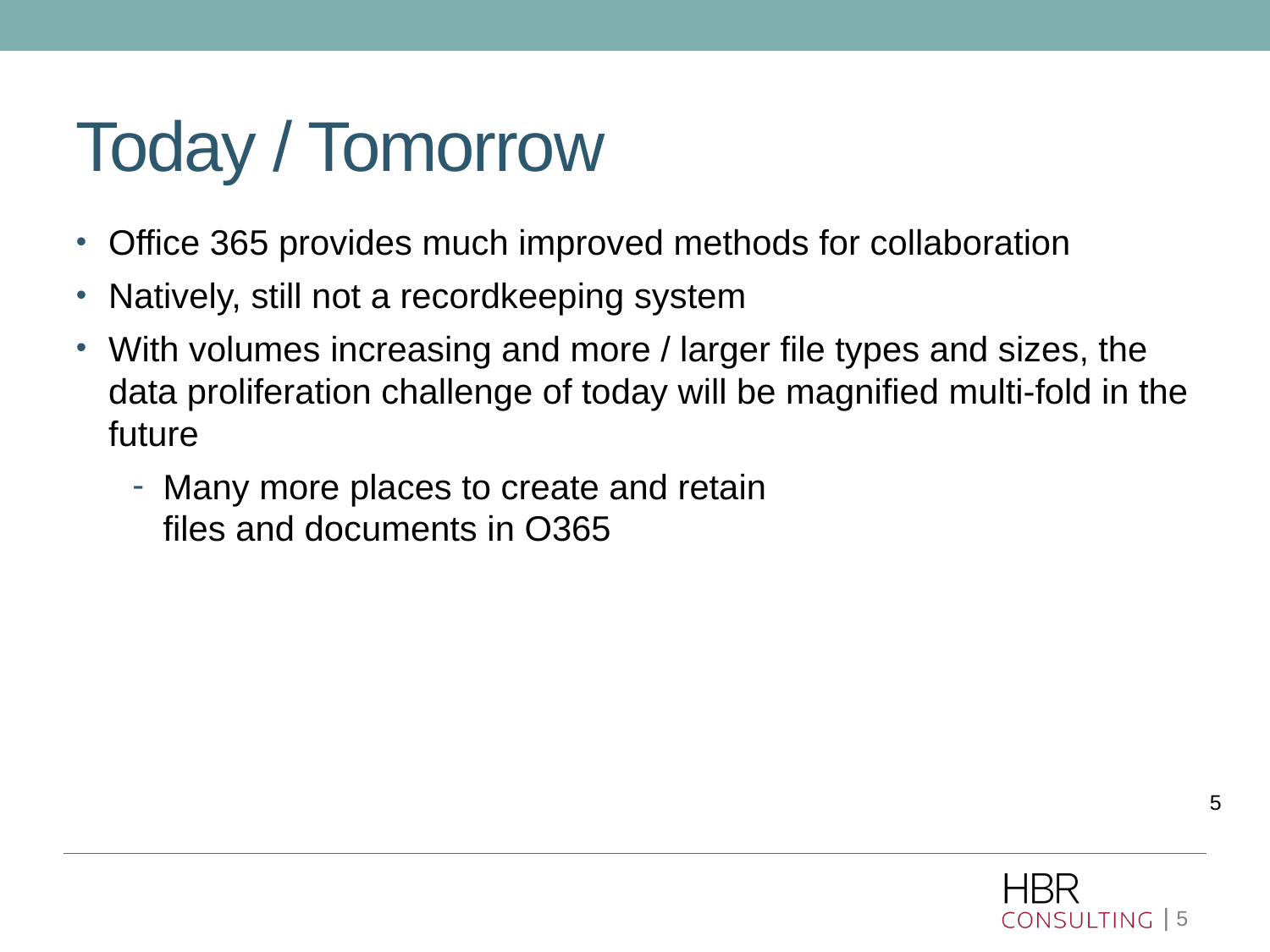

# Today / Tomorrow
Office 365 provides much improved methods for collaboration
Natively, still not a recordkeeping system
With volumes increasing and more / larger file types and sizes, the data proliferation challenge of today will be magnified multi-fold in the future
Many more places to create and retain
files and documents in O365

5